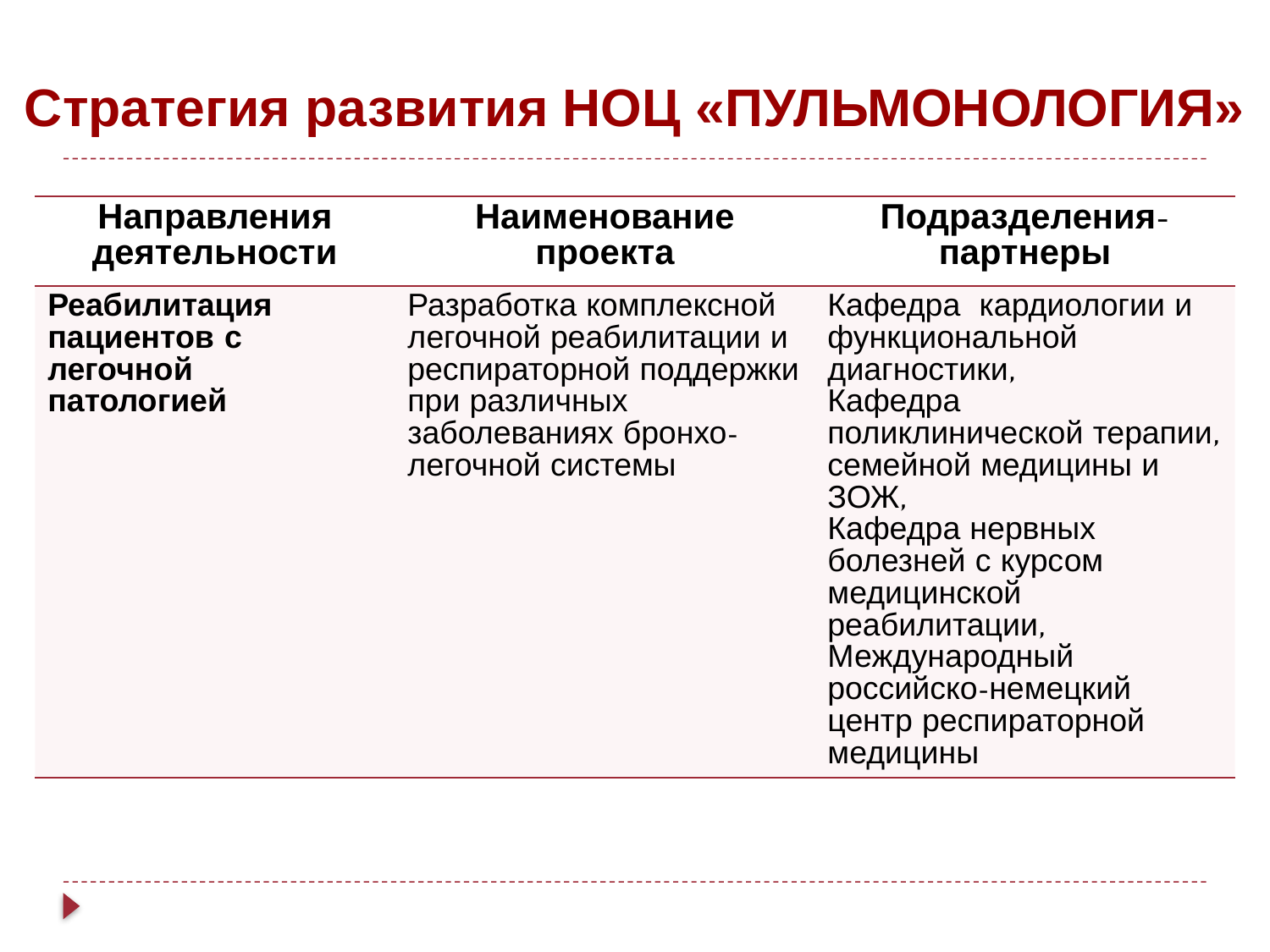

Стратегия развития НОЦ «ПУЛЬМОНОЛОГИЯ»
| Направления деятельности | Наименование проекта | Подразделения-партнеры |
| --- | --- | --- |
| Реабилитация пациентов с легочной патологией | Разработка комплексной легочной реабилитации и респираторной поддержки при различных заболеваниях бронхо-легочной системы | Кафедра кардиологии и функциональной диагностики, Кафедра поликлинической терапии, семейной медицины и ЗОЖ, Кафедра нервных болезней с курсом медицинской реабилитации, Международный российско-немецкий центр респираторной медицины |